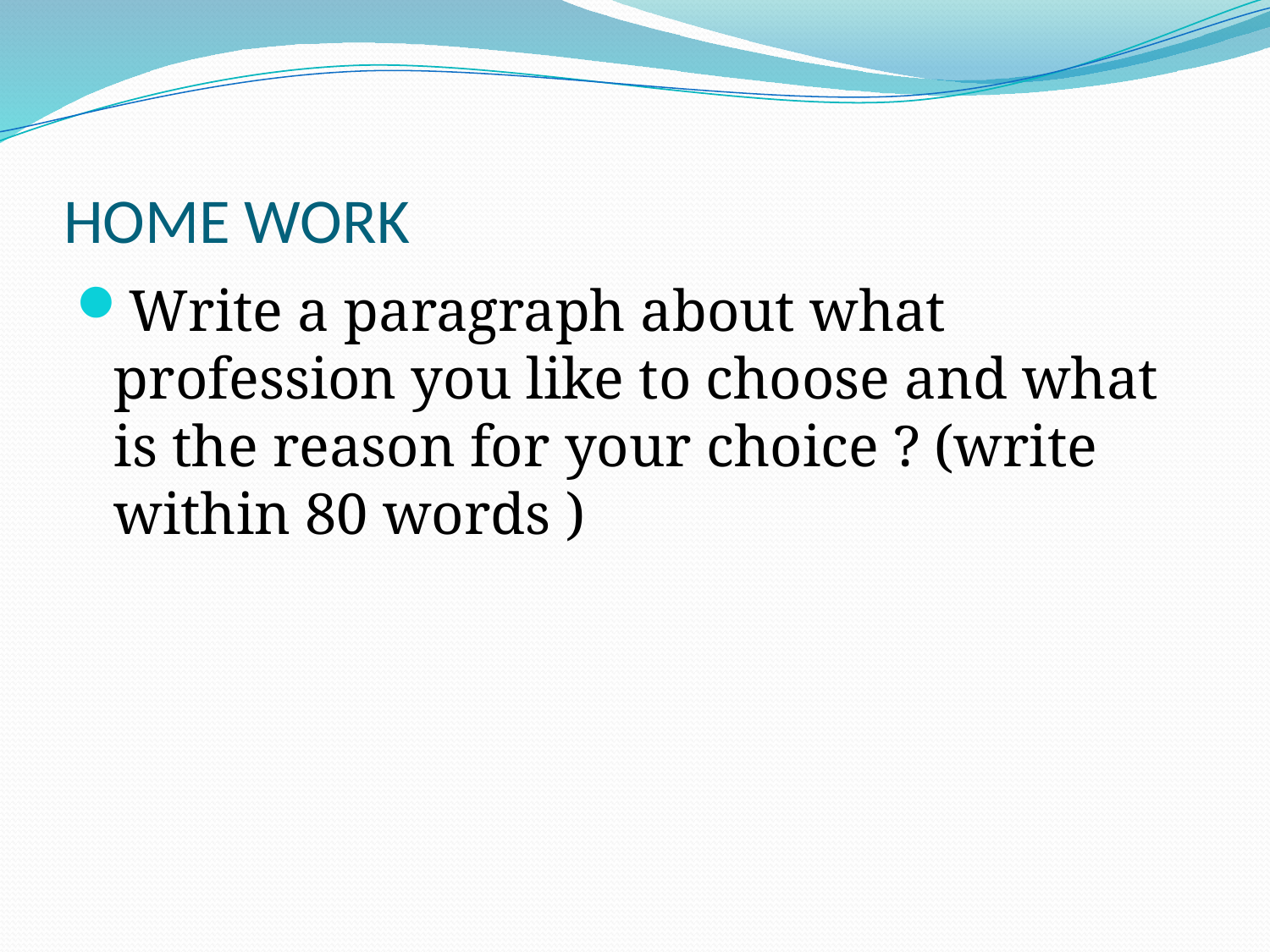

# HOME WORK
Write a paragraph about what profession you like to choose and what is the reason for your choice ? (write within 80 words )